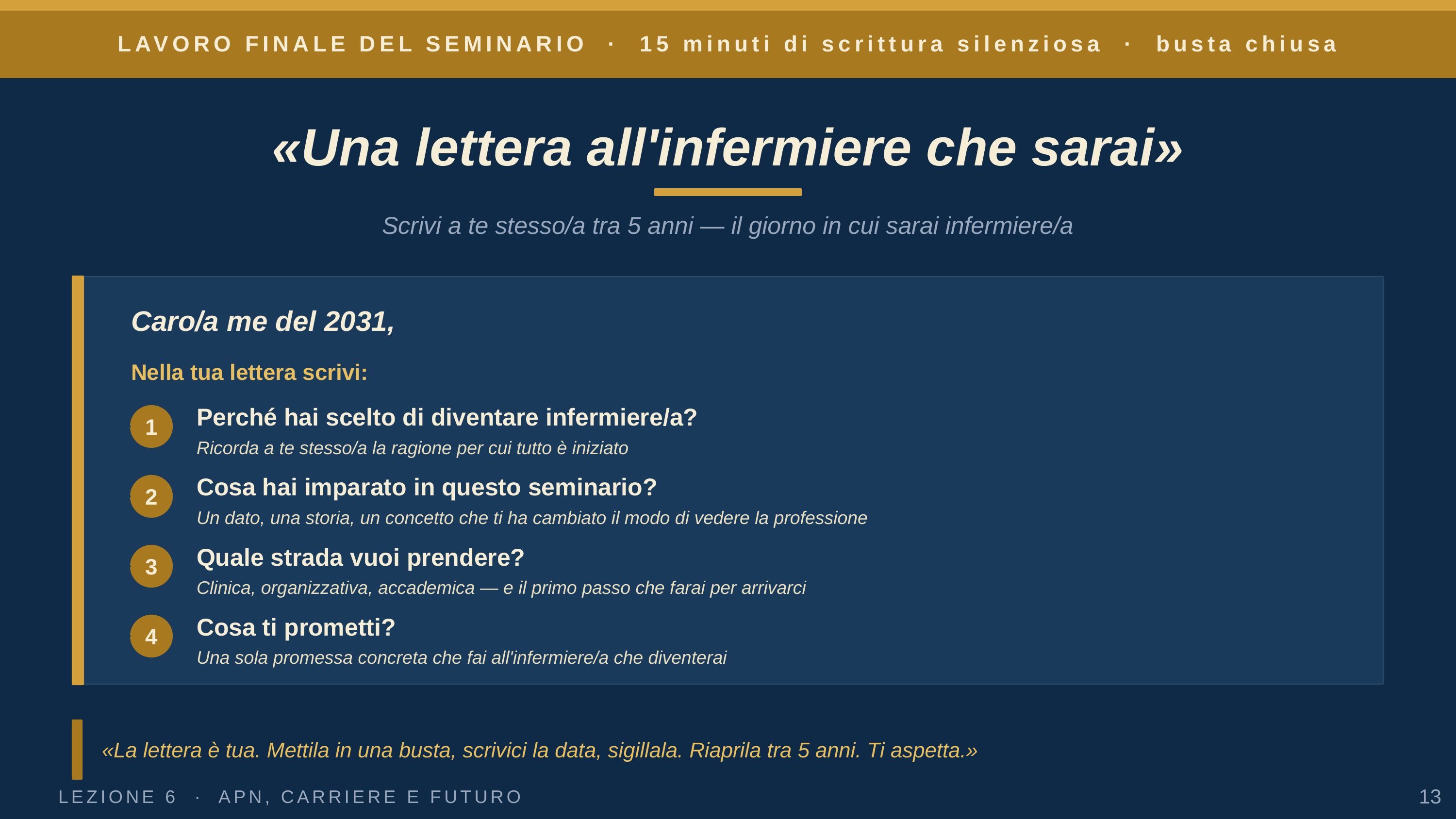

LAVORO FINALE DEL SEMINARIO  ·  15 minuti di scrittura silenziosa  ·  busta chiusa

«Una lettera all'infermiere che sarai»

Scrivi a te stesso/a tra 5 anni — il giorno in cui sarai infermiere/a

Caro/a me del 2031,

Nella tua lettera scrivi:

Perché hai scelto di diventare infermiere/a?

1

Ricorda a te stesso/a la ragione per cui tutto è iniziato

Cosa hai imparato in questo seminario?

2

Un dato, una storia, un concetto che ti ha cambiato il modo di vedere la professione

Quale strada vuoi prendere?

3

Clinica, organizzativa, accademica — e il primo passo che farai per arrivarci

Cosa ti prometti?

4

Una sola promessa concreta che fai all'infermiere/a che diventerai

«La lettera è tua. Mettila in una busta, scrivici la data, sigillala. Riaprila tra 5 anni. Ti aspetta.»

LEZIONE 6  ·  APN, CARRIERE E FUTURO

13